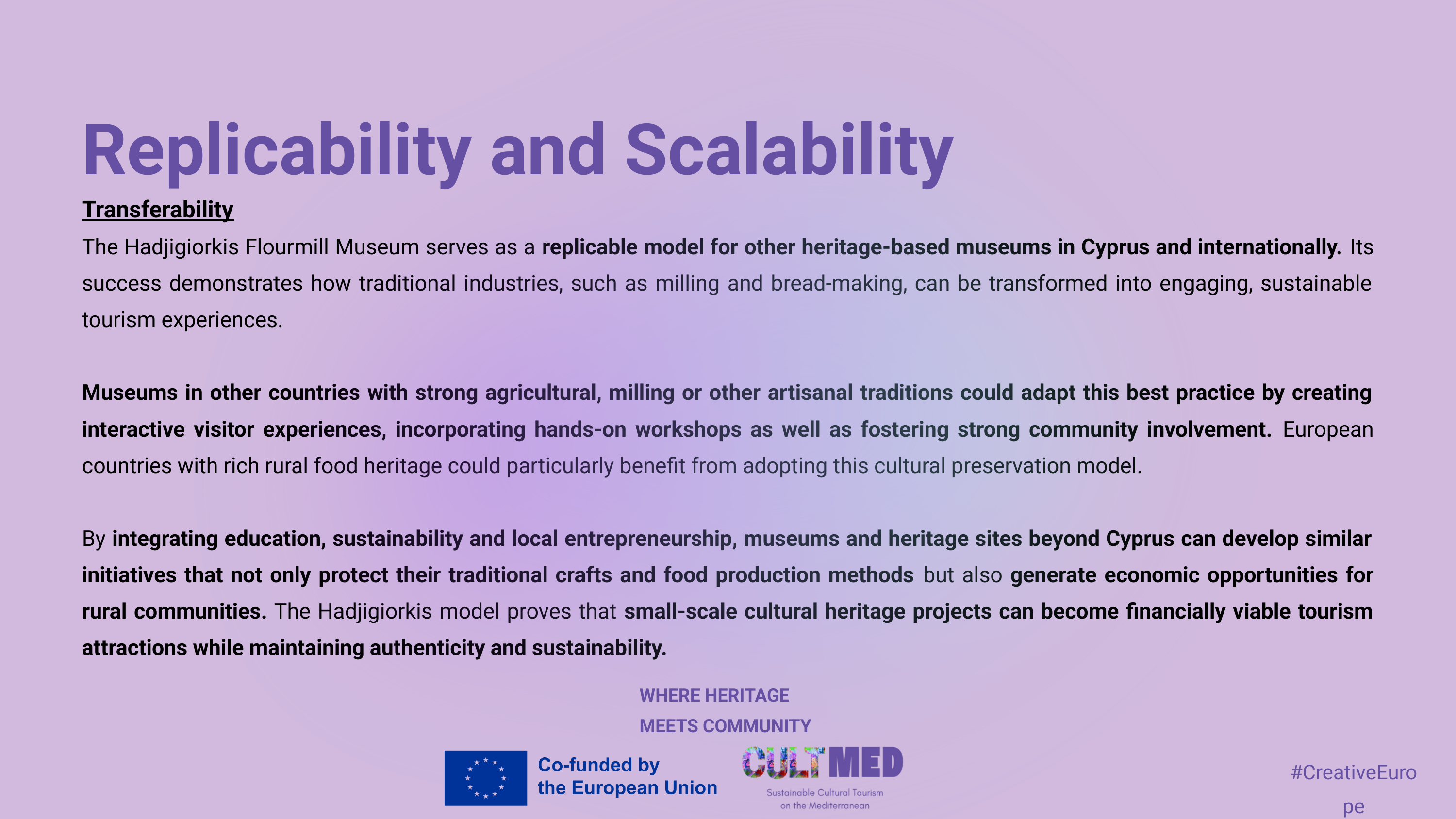

Replicability and Scalability
Transferability
The Hadjigiorkis Flourmill Museum serves as a replicable model for other heritage-based museums in Cyprus and internationally. Its success demonstrates how traditional industries, such as milling and bread-making, can be transformed into engaging, sustainable tourism experiences.

Museums in other countries with strong agricultural, milling or other artisanal traditions could adapt this best practice by creating interactive visitor experiences, incorporating hands-on workshops as well as fostering strong community involvement. European countries with rich rural food heritage could particularly benefit from adopting this cultural preservation model.

By integrating education, sustainability and local entrepreneurship, museums and heritage sites beyond Cyprus can develop similar initiatives that not only protect their traditional crafts and food production methods but also generate economic opportunities for rural communities. The Hadjigiorkis model proves that small-scale cultural heritage projects can become financially viable tourism attractions while maintaining authenticity and sustainability.

WHERE HERITAGE
MEETS COMMUNITY

#CreativeEurope